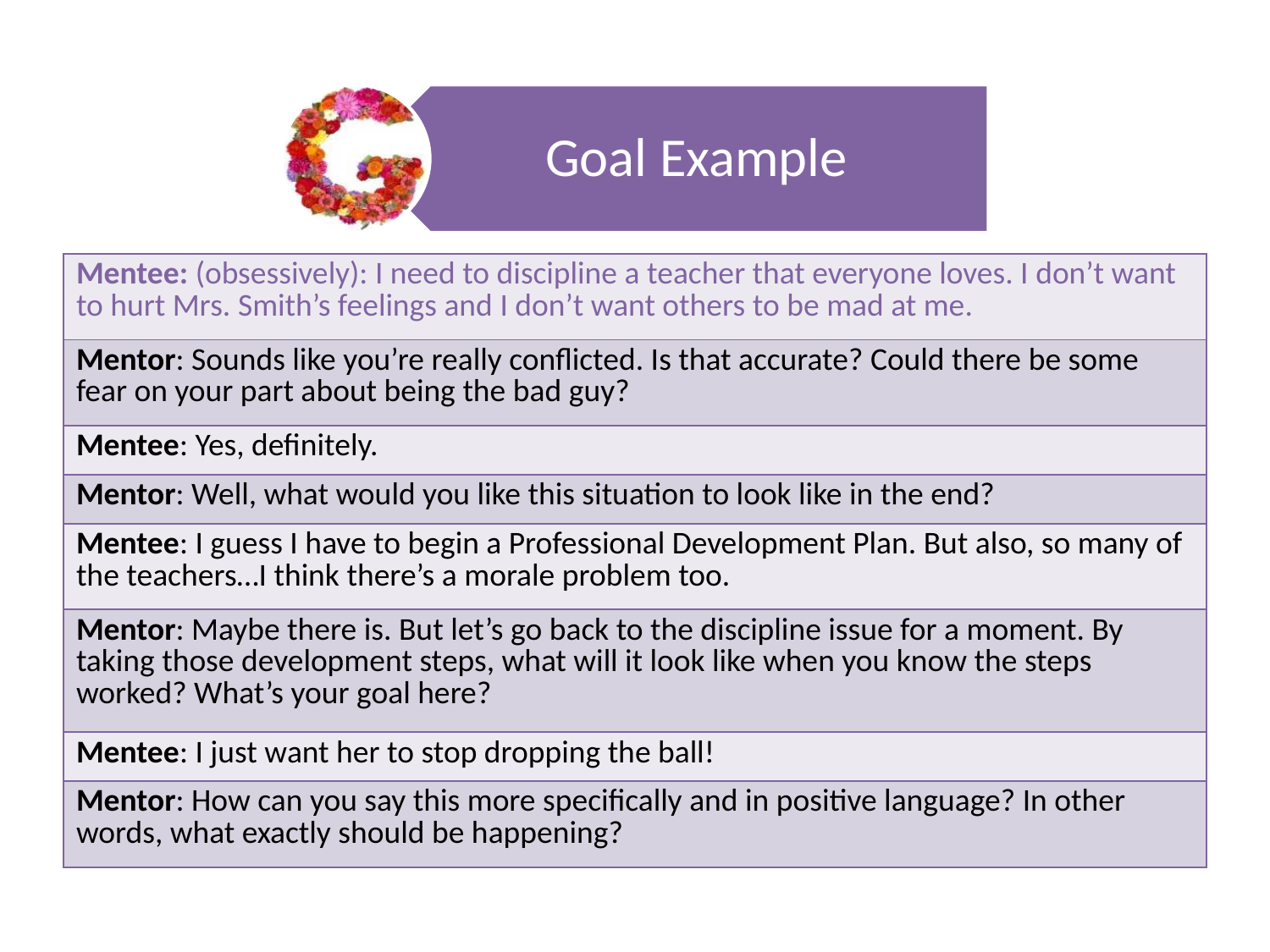

# Slide 5

Goal Example
| Mentee: (obsessively): I need to discipline a teacher that everyone loves. I don’t want to hurt Mrs. Smith’s feelings and I don’t want others to be mad at me. |
| --- |
| Mentor: Sounds like you’re really conflicted. Is that accurate? Could there be some fear on your part about being the bad guy? |
| Mentee: Yes, definitely. |
| Mentor: Well, what would you like this situation to look like in the end? |
| Mentee: I guess I have to begin a Professional Development Plan. But also, so many of the teachers…I think there’s a morale problem too. |
| Mentor: Maybe there is. But let’s go back to the discipline issue for a moment. By taking those development steps, what will it look like when you know the steps worked? What’s your goal here? |
| Mentee: I just want her to stop dropping the ball! |
| Mentor: How can you say this more specifically and in positive language? In other words, what exactly should be happening? |